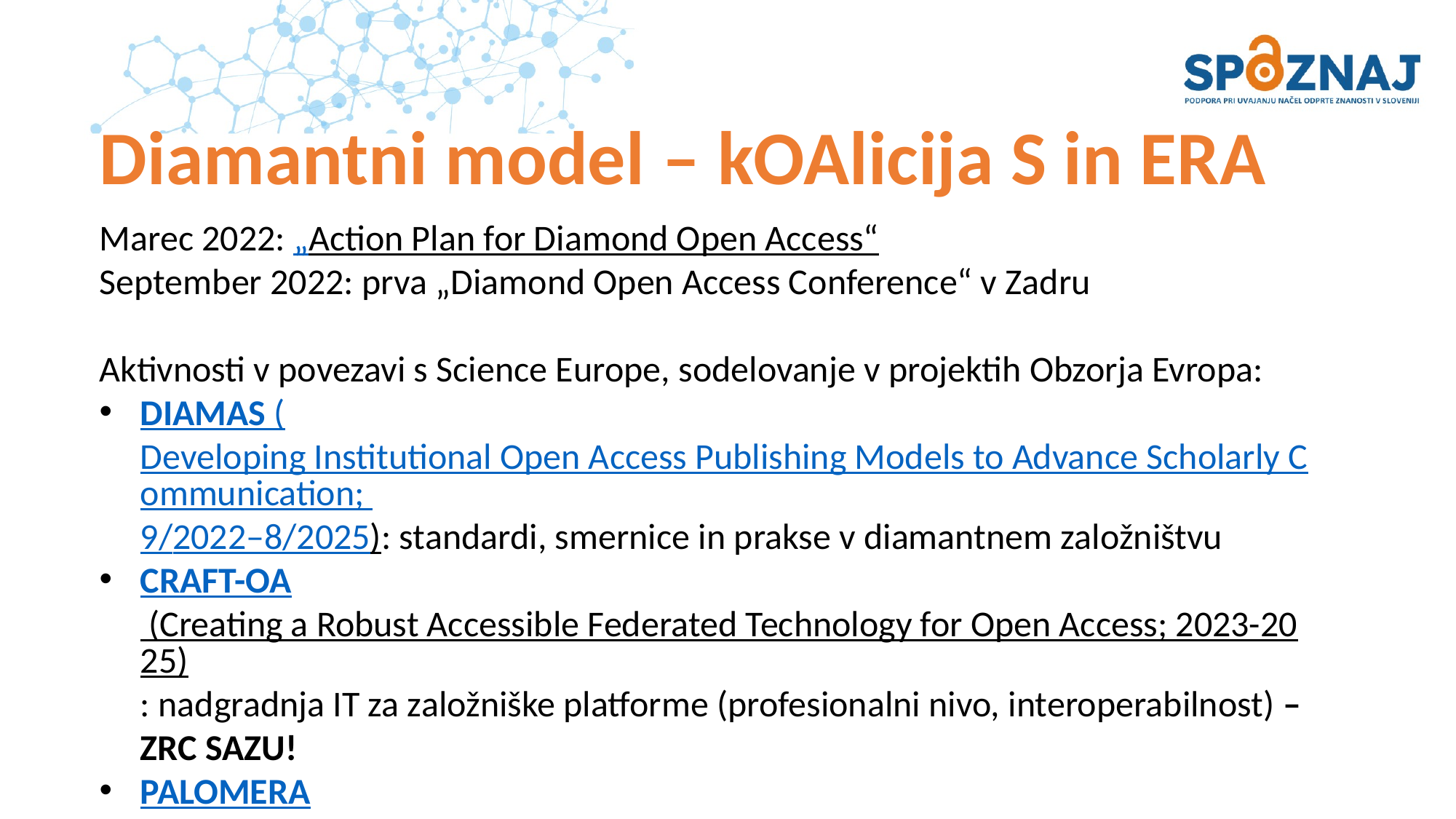

# Diamantni model – kOAlicija S in ERA
Marec 2022: „Action Plan for Diamond Open Access“
September 2022: prva „Diamond Open Access Conference“ v Zadru

Aktivnosti v povezavi s Science Europe, sodelovanje v projektih Obzorja Evropa:
DIAMAS (Developing Institutional Open Access Publishing Models to Advance Scholarly Communication; 9/2022–8/2025): standardi, smernice in prakse v diamantnem založništvu
CRAFT-OA (Creating a Robust Accessible Federated Technology for Open Access; 2023-2025): nadgradnja IT za založniške platforme (profesionalni nivo, interoperabilnost) – ZRC SAZU!
PALOMERA (Policy Alignment of Open Access Monographs in the European Research Area; 2023–2024): priporočila in podlage za podporo in usklajevanje politik financerjev in institucij glede odprtih objav monografij – ZRC SAZU!